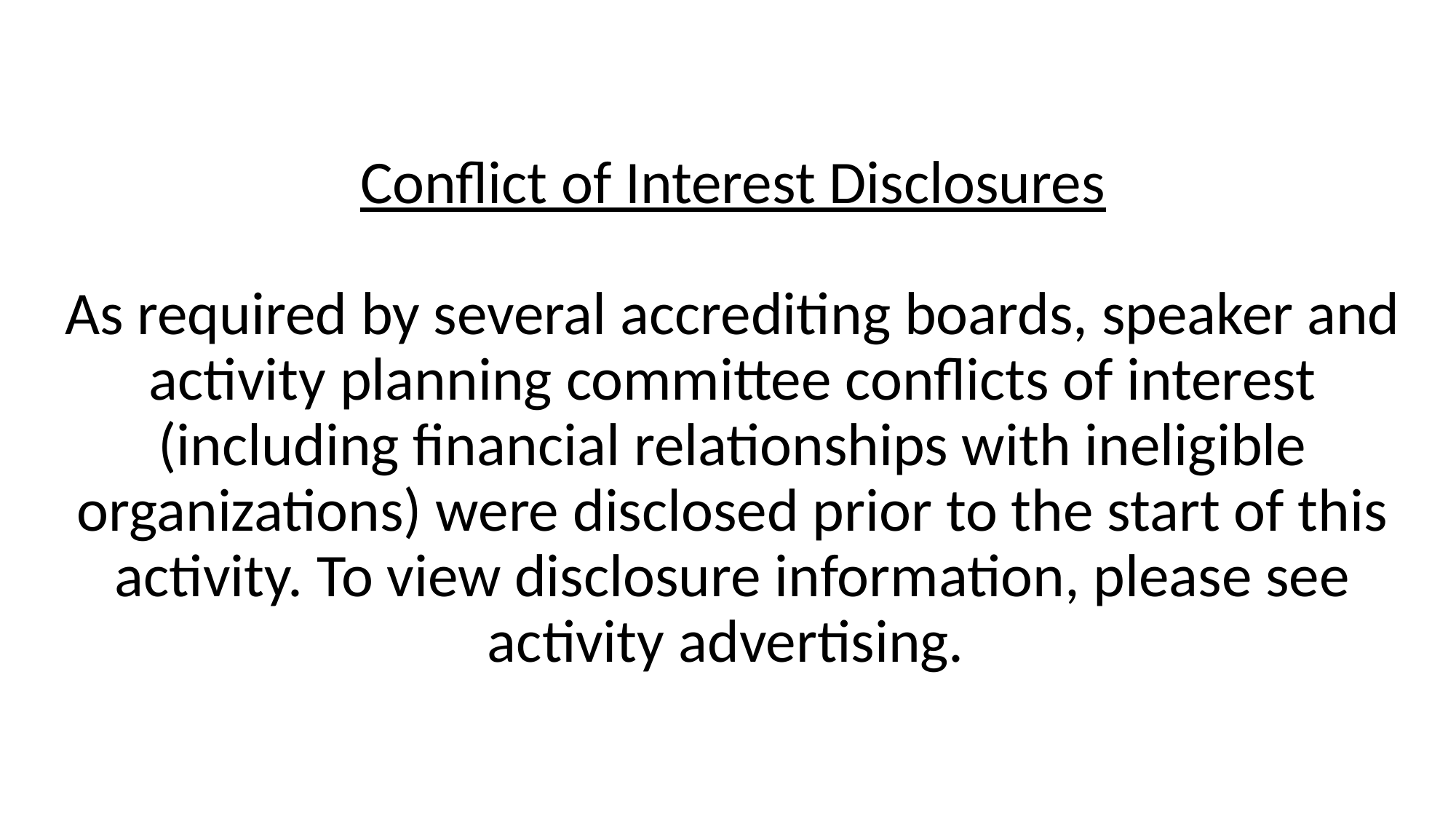

# Conflict of Interest Disclosures As required by several accrediting boards, speaker and activity planning committee conflicts of interest (including financial relationships with ineligible organizations) were disclosed prior to the start of this activity. To view disclosure information, please see activity advertising.